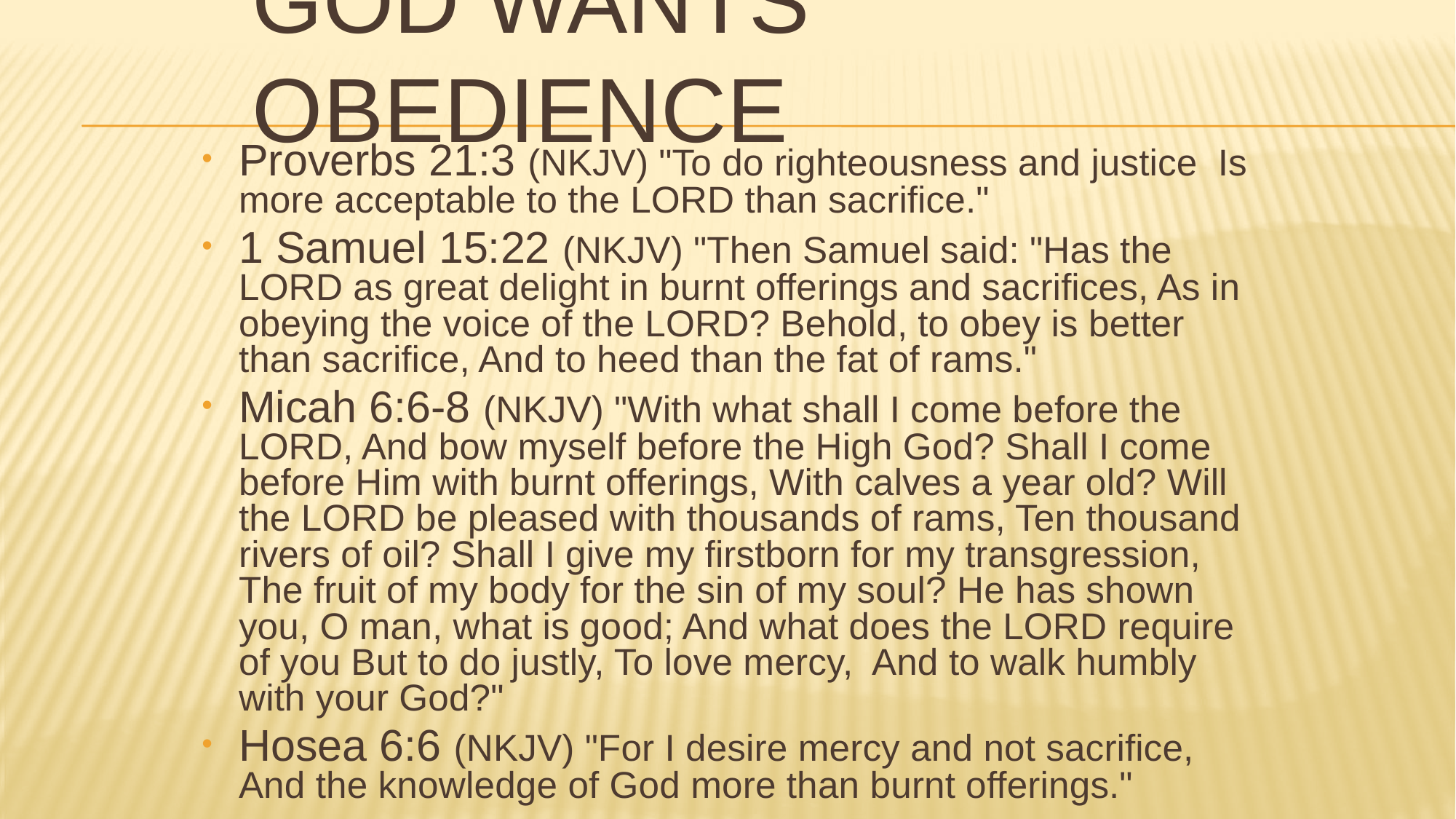

# God wants obedience
Proverbs 21:3 (NKJV) "To do righteousness and justice  Is more acceptable to the LORD than sacrifice."
1 Samuel 15:22 (NKJV) "Then Samuel said: "Has the LORD as great delight in burnt offerings and sacrifices, As in obeying the voice of the LORD? Behold, to obey is better than sacrifice, And to heed than the fat of rams."
Micah 6:6-8 (NKJV) "With what shall I come before the LORD, And bow myself before the High God? Shall I come before Him with burnt offerings, With calves a year old? Will the LORD be pleased with thousands of rams, Ten thousand rivers of oil? Shall I give my firstborn for my transgression, The fruit of my body for the sin of my soul? He has shown you, O man, what is good; And what does the LORD require of you But to do justly, To love mercy,  And to walk humbly with your God?"
Hosea 6:6 (NKJV) "For I desire mercy and not sacrifice, And the knowledge of God more than burnt offerings."